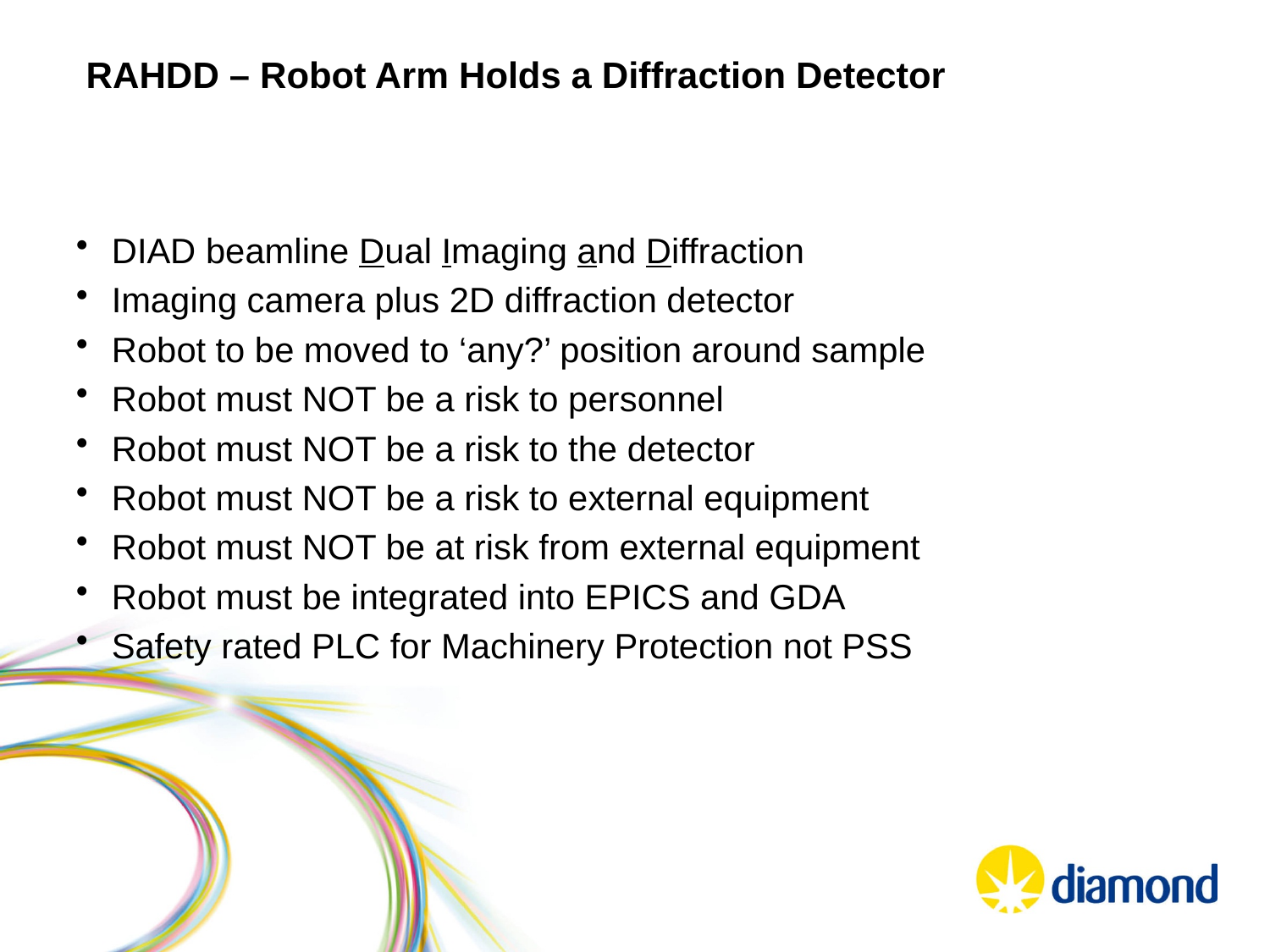

# RAHDD – Robot Arm Holds a Diffraction Detector
DIAD beamline Dual Imaging and Diffraction
Imaging camera plus 2D diffraction detector
Robot to be moved to ‘any?’ position around sample
Robot must NOT be a risk to personnel
Robot must NOT be a risk to the detector
Robot must NOT be a risk to external equipment
Robot must NOT be at risk from external equipment
Robot must be integrated into EPICS and GDA
Safety rated PLC for Machinery Protection not PSS